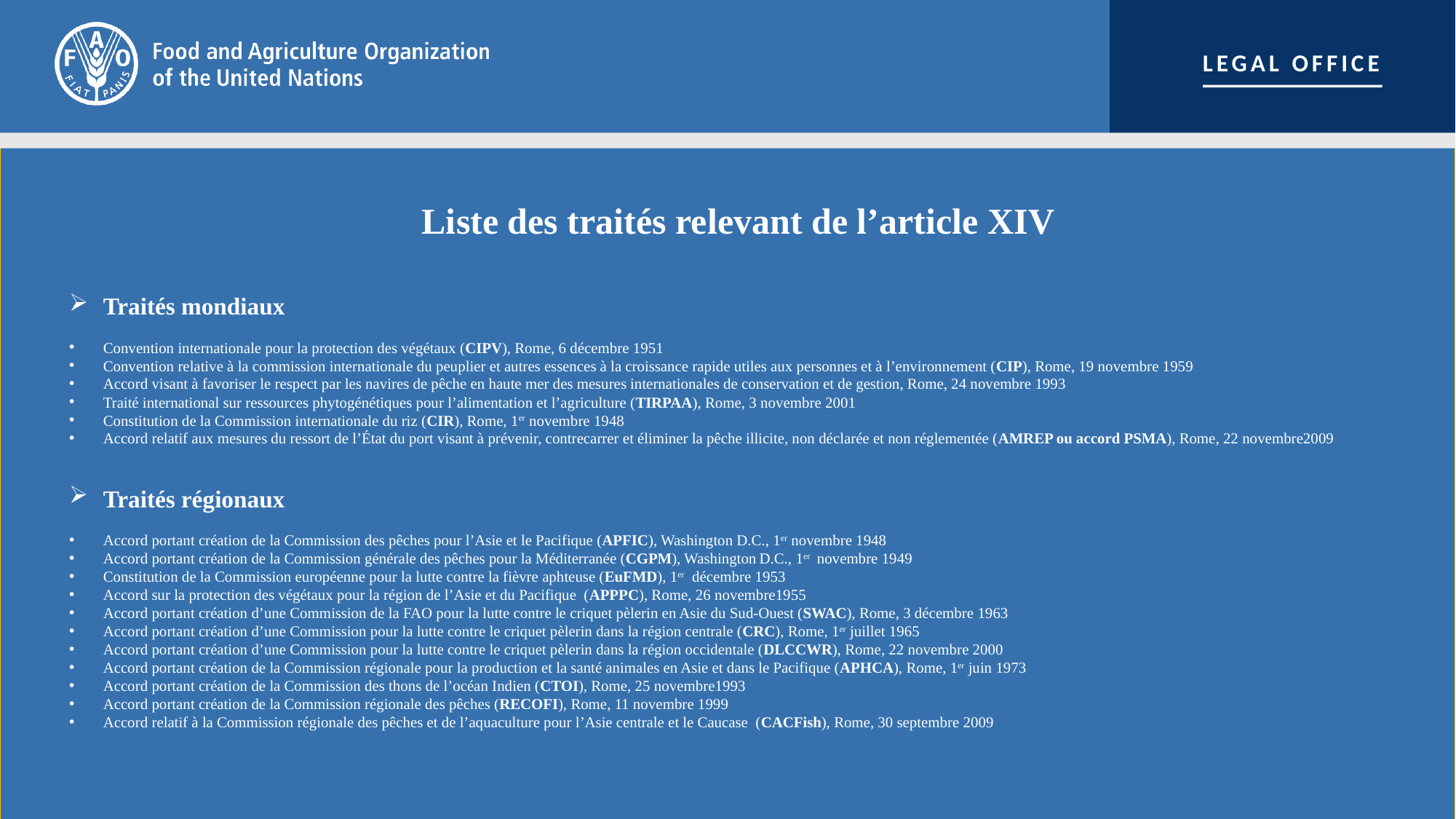

Liste des traités relevant de l’article XIV
Traités mondiaux

Convention internationale pour la protection des végétaux (CIPV), Rome, 6 décembre 1951
Convention relative à la commission internationale du peuplier et autres essences à la croissance rapide utiles aux personnes et à l’environnement (CIP), Rome, 19 novembre 1959
Accord visant à favoriser le respect par les navires de pêche en haute mer des mesures internationales de conservation et de gestion, Rome, 24 novembre 1993
Traité international sur ressources phytogénétiques pour l’alimentation et l’agriculture (TIRPAA), Rome, 3 novembre 2001
Constitution de la Commission internationale du riz (CIR), Rome, 1er novembre 1948
Accord relatif aux mesures du ressort de l’État du port visant à prévenir, contrecarrer et éliminer la pêche illicite, non déclarée et non réglementée (AMREP ou accord PSMA), Rome, 22 novembre2009

Traités régionaux

Accord portant création de la Commission des pêches pour l’Asie et le Pacifique (APFIC), Washington D.C., 1er novembre 1948
Accord portant création de la Commission générale des pêches pour la Méditerranée (CGPM), Washington D.C., 1er  novembre 1949
Constitution de la Commission européenne pour la lutte contre la fièvre aphteuse (EuFMD), 1er  décembre 1953
Accord sur la protection des végétaux pour la région de l’Asie et du Pacifique  (APPPC), Rome, 26 novembre1955
Accord portant création d’une Commission de la FAO pour la lutte contre le criquet pèlerin en Asie du Sud-Ouest (SWAC), Rome, 3 décembre 1963
Accord portant création d’une Commission pour la lutte contre le criquet pèlerin dans la région centrale (CRC), Rome, 1er juillet 1965
Accord portant création d’une Commission pour la lutte contre le criquet pèlerin dans la région occidentale (DLCCWR), Rome, 22 novembre 2000
Accord portant création de la Commission régionale pour la production et la santé animales en Asie et dans le Pacifique (APHCA), Rome, 1er juin 1973
Accord portant création de la Commission des thons de l’océan Indien (CTOI), Rome, 25 novembre1993
Accord portant création de la Commission régionale des pêches (RECOFI), Rome, 11 novembre 1999
Accord relatif à la Commission régionale des pêches et de l’aquaculture pour l’Asie centrale et le Caucase  (CACFish), Rome, 30 septembre 2009